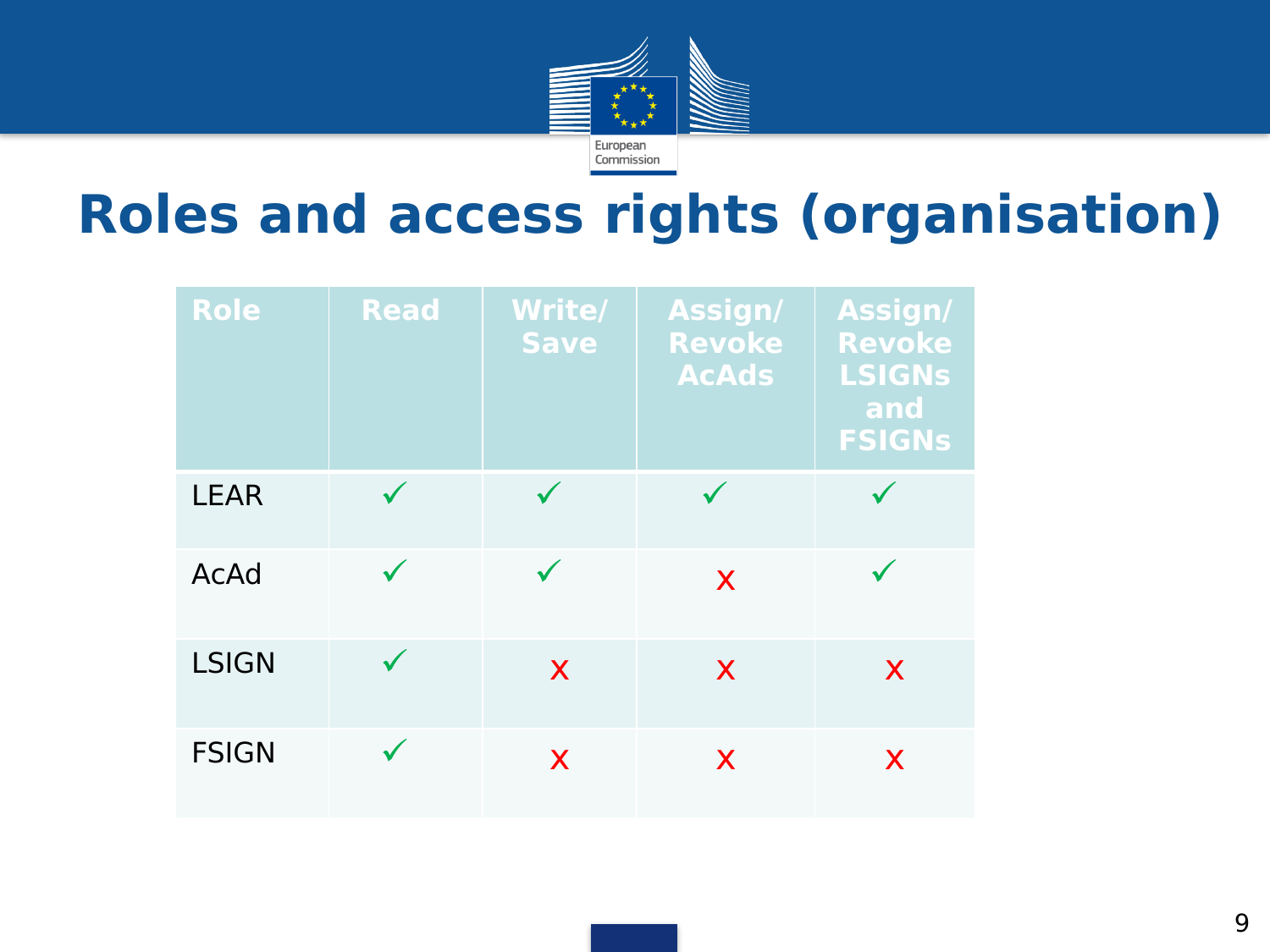

Roles and access rights (organisation)
| Role | Read | Write/Save | Assign/Revoke AcAds | Assign/Revoke LSIGNs and FSIGNs |
| --- | --- | --- | --- | --- |
| LEAR |  |  |  |  |
| AcAd |  |  | x |  |
| LSIGN |  | x | x | x |
| FSIGN |  | x | x | x |
9